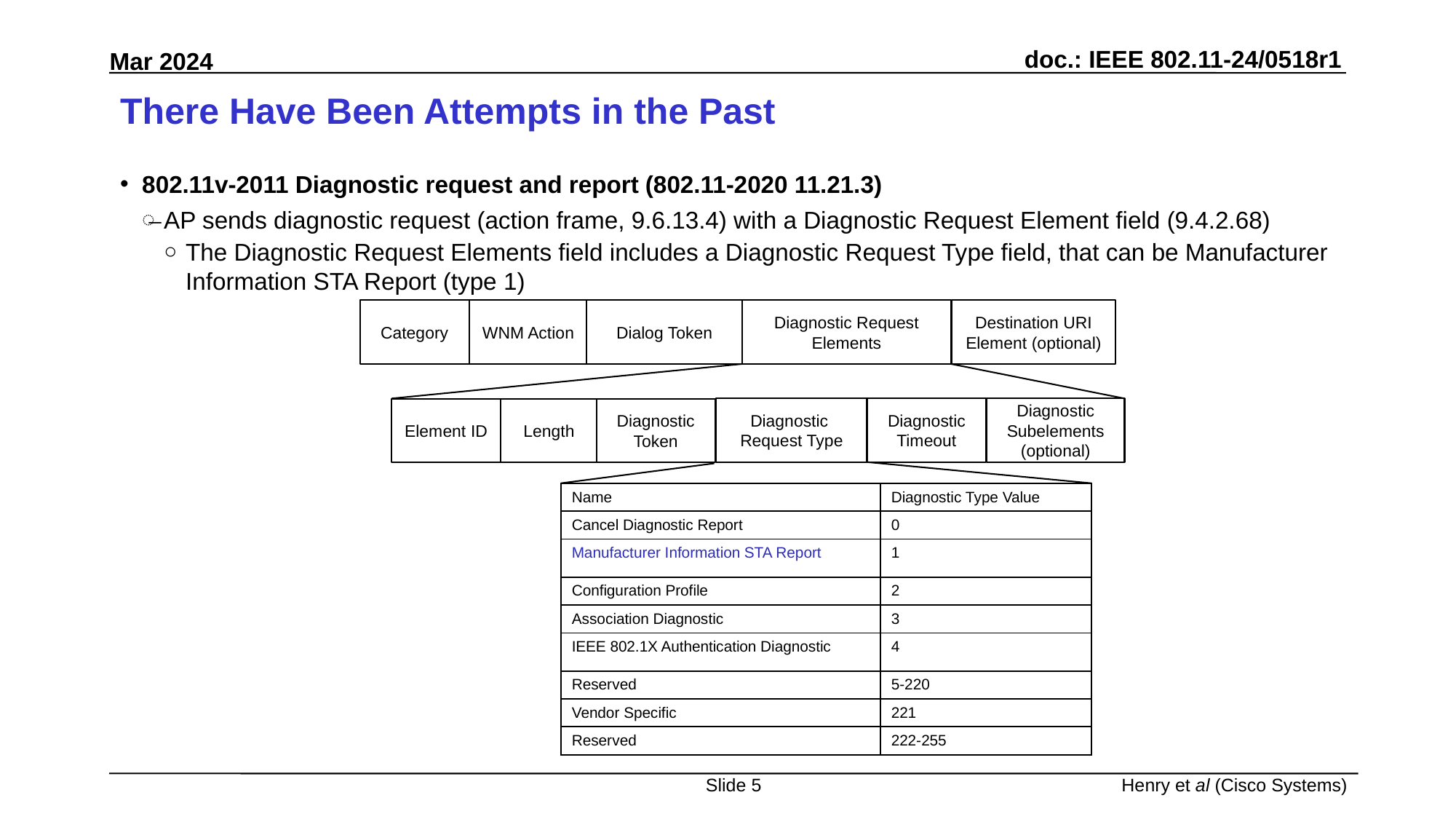

# There Have Been Attempts in the Past
802.11v-2011 Diagnostic request and report (802.11-2020 11.21.3)
AP sends diagnostic request (action frame, 9.6.13.4) with a Diagnostic Request Element field (9.4.2.68)
The Diagnostic Request Elements field includes a Diagnostic Request Type field, that can be Manufacturer Information STA Report (type 1)
Category
WNM Action
Dialog Token
Diagnostic Request Elements
Destination URI Element (optional)
Diagnostic Subelements (optional)
Diagnostic
Request Type
Diagnostic Timeout
Element ID
Length
Diagnostic Token
| Name | Diagnostic Type Value |
| --- | --- |
| Cancel Diagnostic Report | 0 |
| Manufacturer Information STA Report | 1 |
| Configuration Profile | 2 |
| Association Diagnostic | 3 |
| IEEE 802.1X Authentication Diagnostic | 4 |
| Reserved | 5-220 |
| Vendor Specific | 221 |
| Reserved | 222-255 |
Slide 5
Henry et al (Cisco Systems)